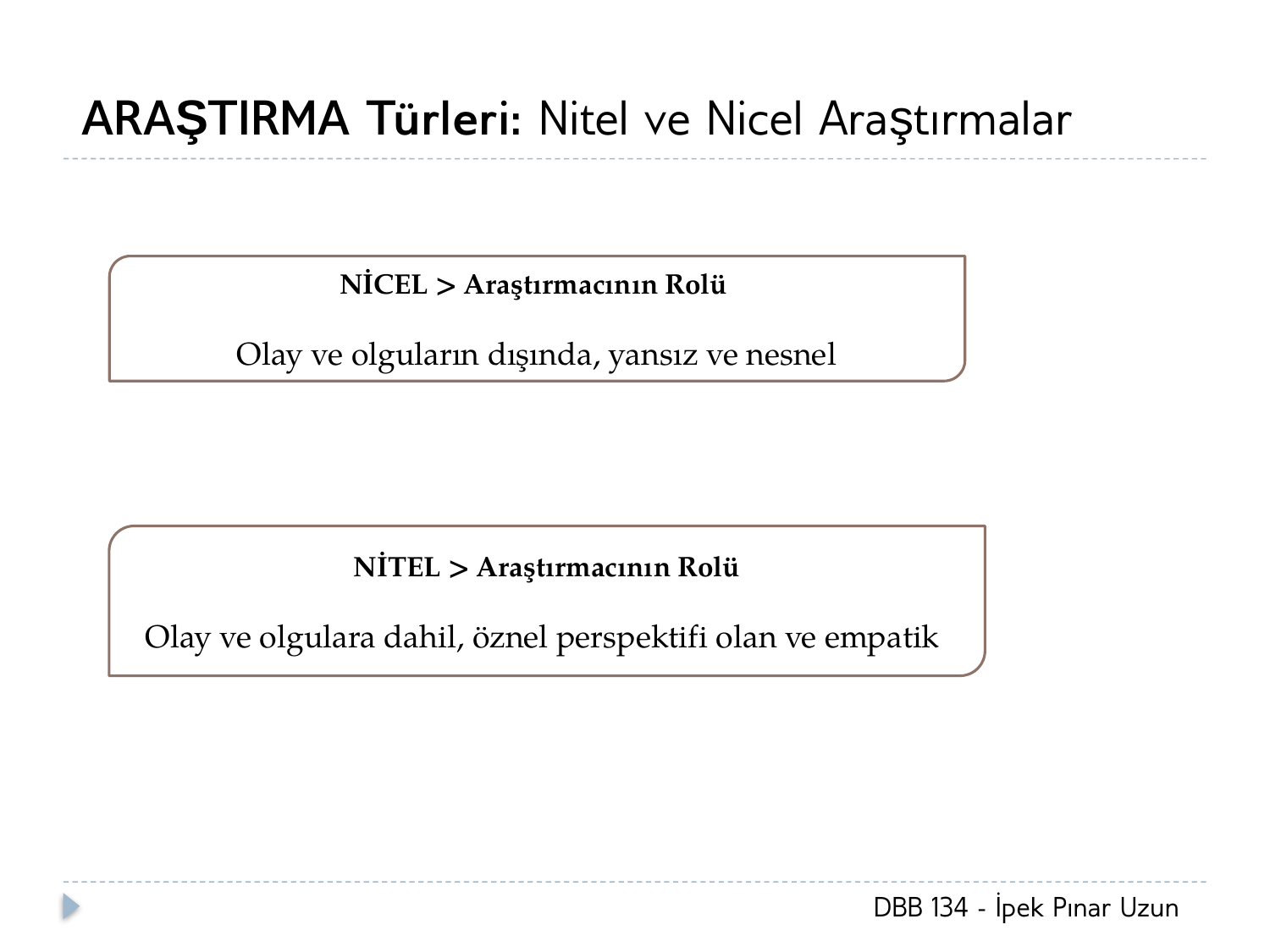

ARAŞTIRMA Türleri: Nitel ve Nicel Araştırmalar

NİCEL > Araştırmacının Rolü

Olay ve olguların dışında, yansız ve nesnel
NİTEL > Araştırmacının Rolü

Olay ve olgulara dahil, öznel perspektifi olan ve empatik
						DBB 134 - İpek Pınar Uzun